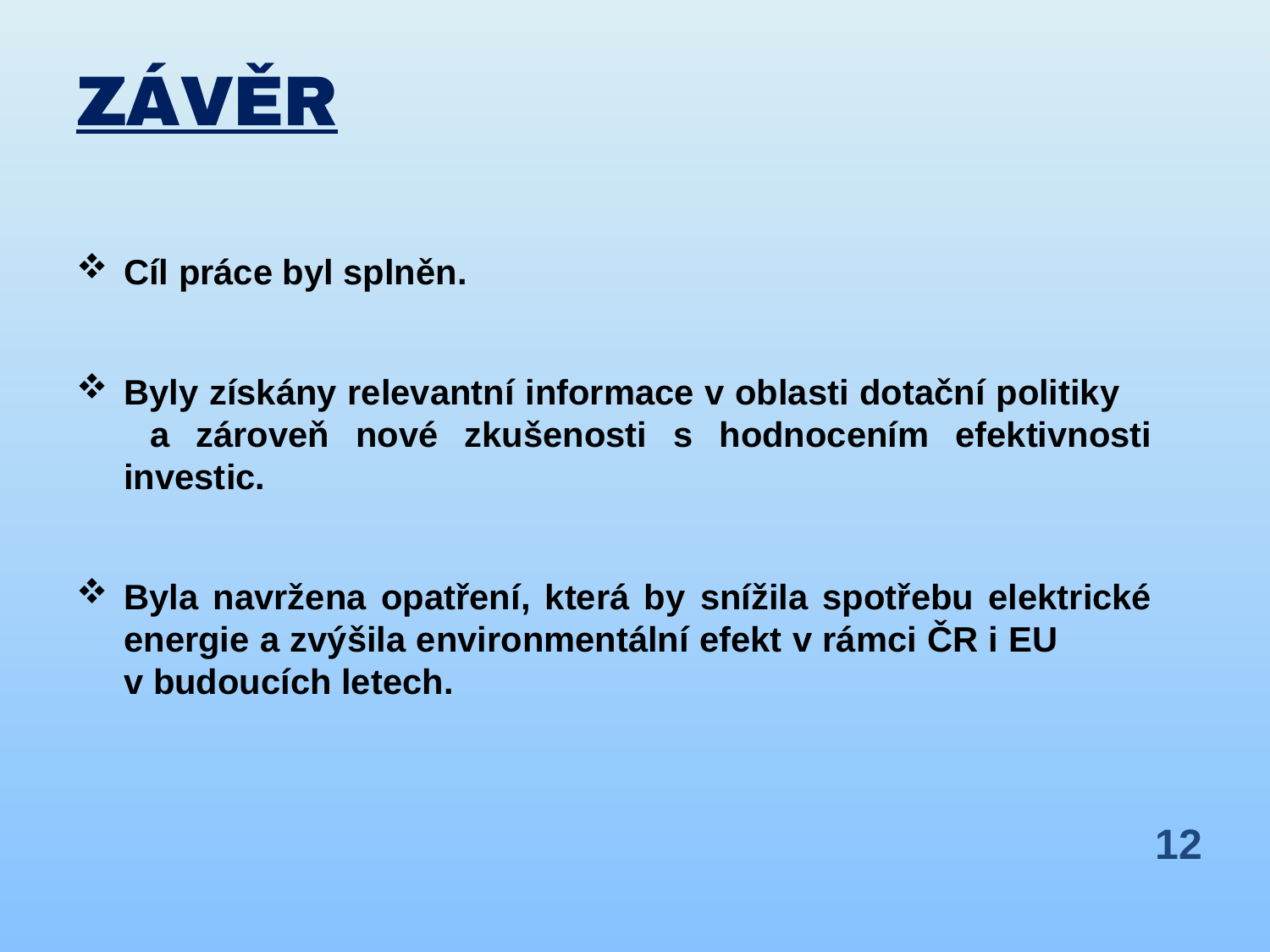

# ZÁVĚR
Cíl práce byl splněn.

Byly získány relevantní informace v oblasti dotační politiky     a zároveň nové zkušenosti s hodnocením efektivnosti investic.

Byla navržena opatření, která by snížila spotřebu elektrické energie a zvýšila environmentální efekt v rámci ČR i EU          v budoucích letech.
12